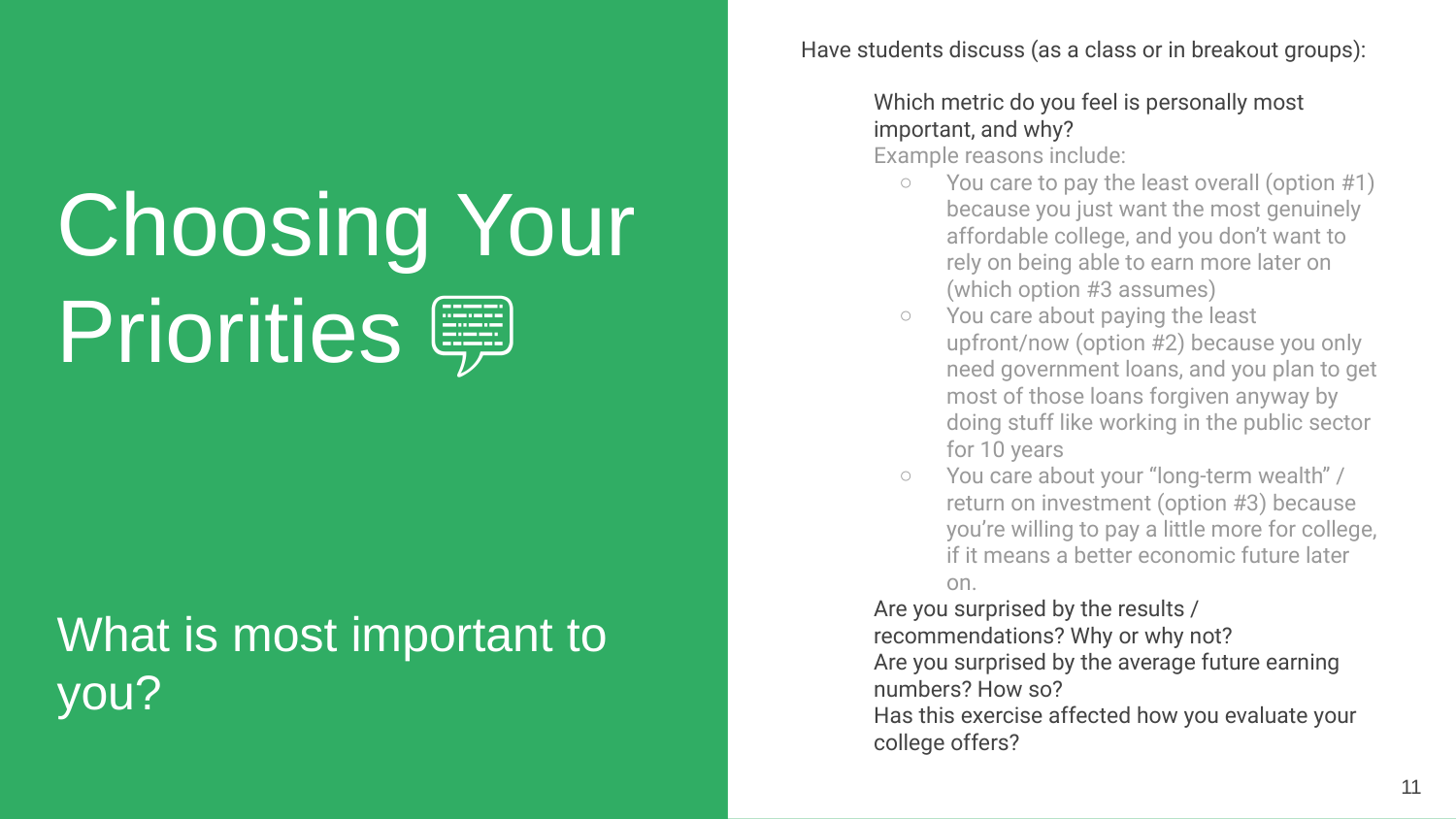

Have students discuss (as a class or in breakout groups):

Which metric do you feel is personally most important, and why?
Example reasons include:
You care to pay the least overall (option #1) because you just want the most genuinely affordable college, and you don’t want to rely on being able to earn more later on (which option #3 assumes)
You care about paying the least upfront/now (option #2) because you only need government loans, and you plan to get most of those loans forgiven anyway by doing stuff like working in the public sector for 10 years
You care about your “long-term wealth” / return on investment (option #3) because you’re willing to pay a little more for college, if it means a better economic future later on.
Are you surprised by the results / recommendations? Why or why not?
Are you surprised by the average future earning numbers? How so?
Has this exercise affected how you evaluate your college offers?
# Choosing Your Priorities 💬

What is most important to you?
11